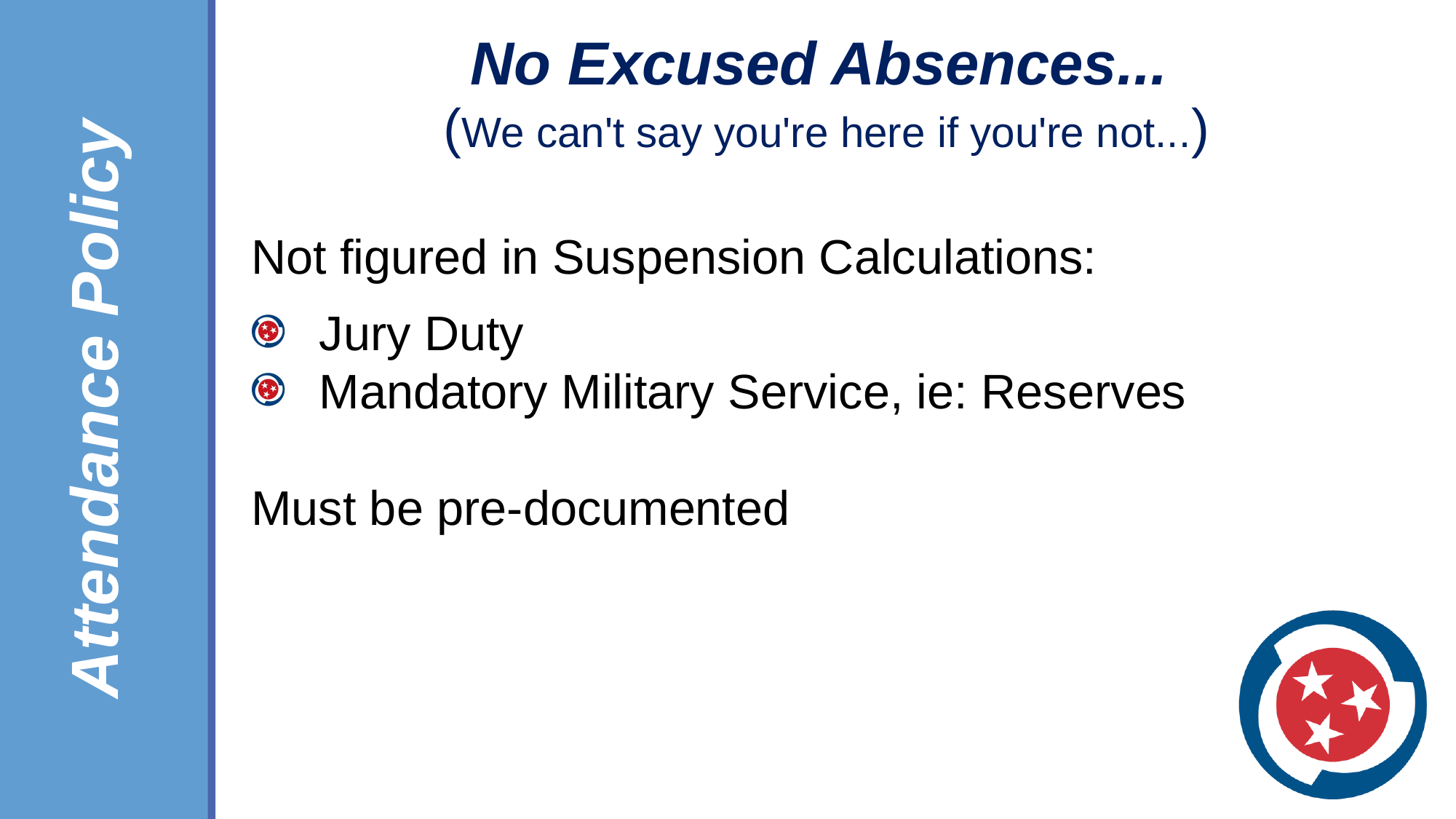

No Excused Absences...
 (We can't say you're here if you're not...)

Not figured in Suspension Calculations:

 Jury Duty
 Mandatory Military Service, ie: Reserves

Must be pre-documented

Attendance Policy